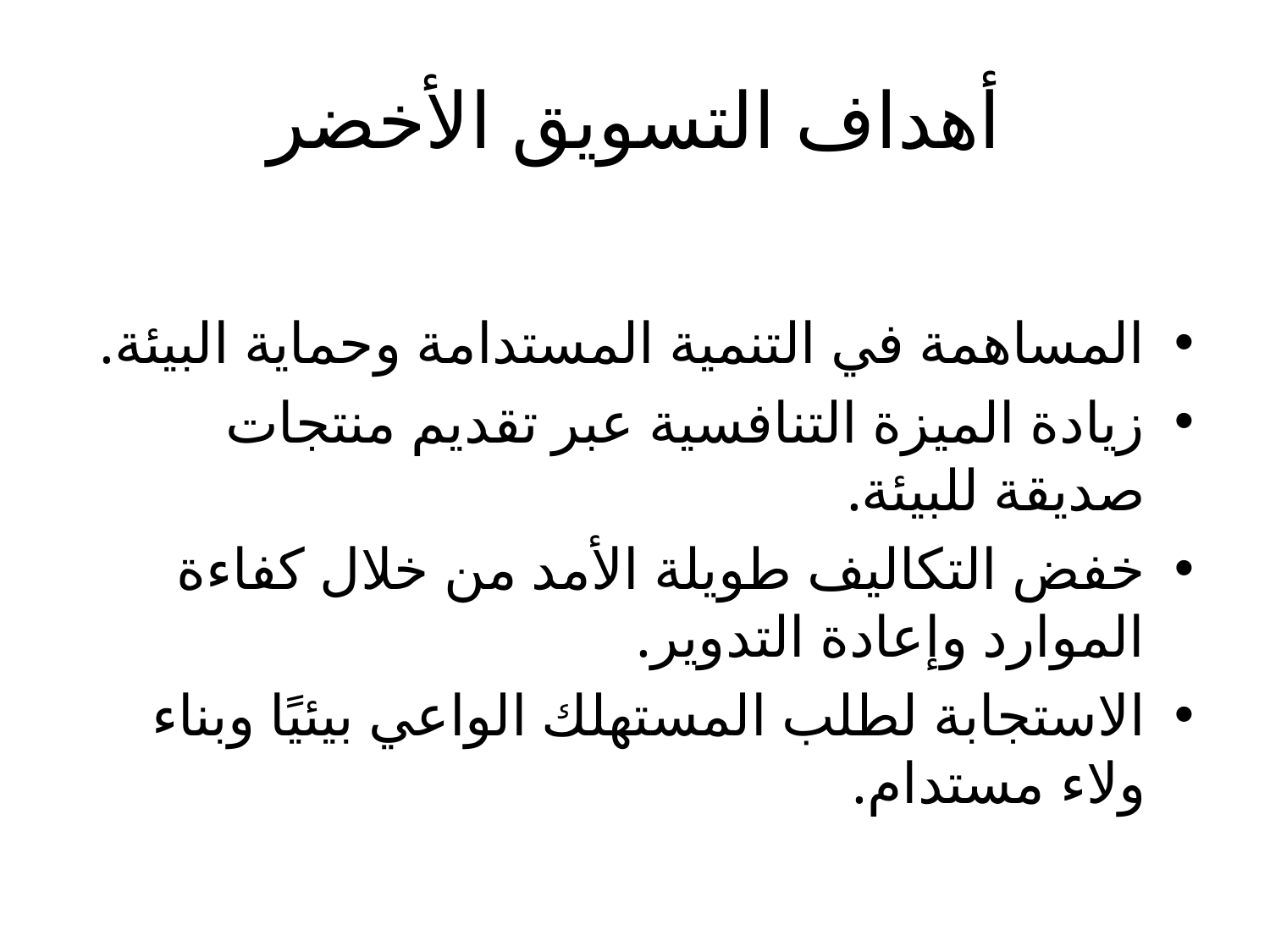

# أهداف التسويق الأخضر

المساهمة في التنمية المستدامة وحماية البيئة.
زيادة الميزة التنافسية عبر تقديم منتجات صديقة للبيئة.
خفض التكاليف طويلة الأمد من خلال كفاءة الموارد وإعادة التدوير.
الاستجابة لطلب المستهلك الواعي بيئيًا وبناء ولاء مستدام.